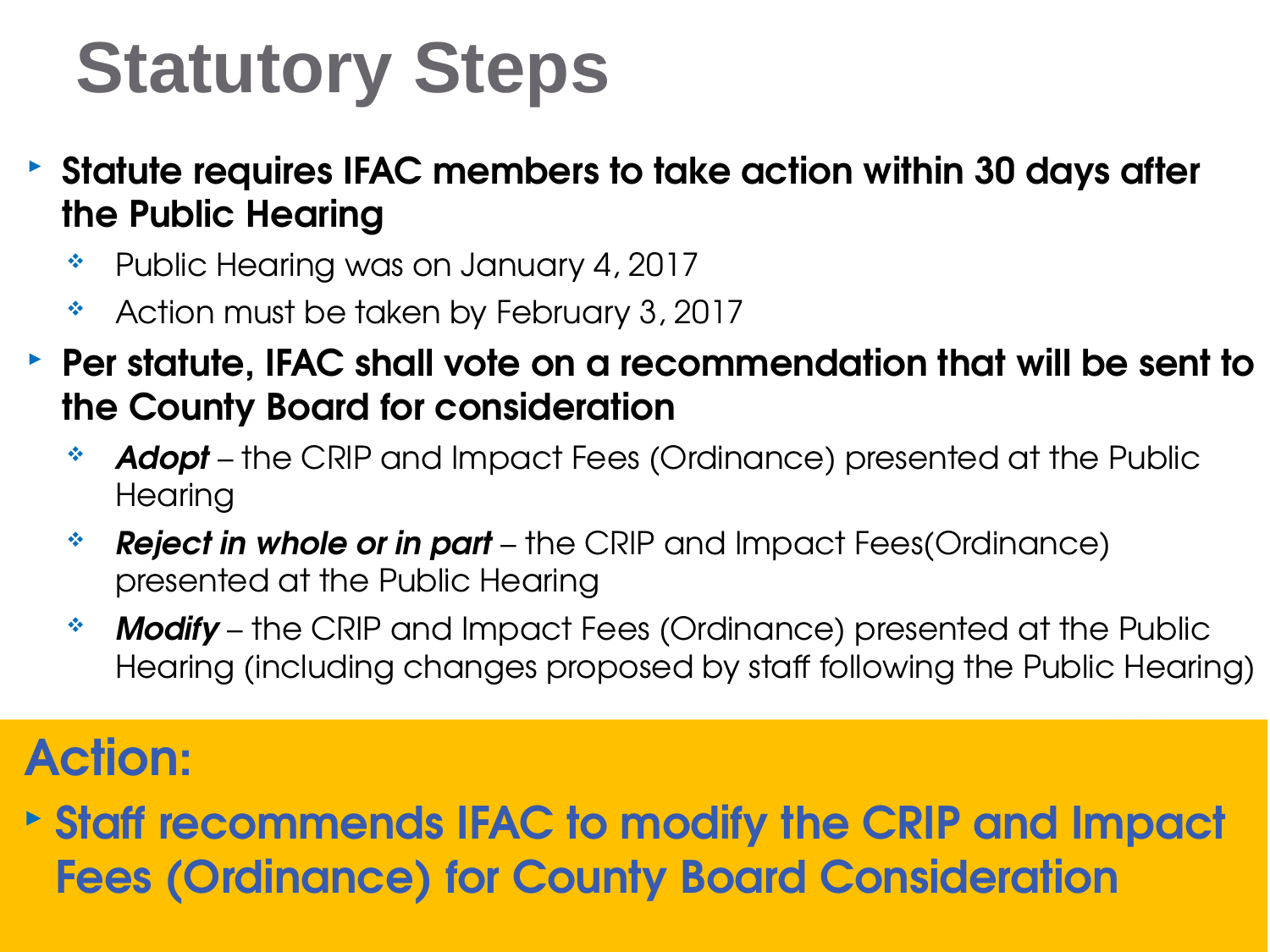

# Statutory Steps
Statute requires IFAC members to take action within 30 days after the Public Hearing
Public Hearing was on January 4, 2017
Action must be taken by February 3, 2017
Per statute, IFAC shall vote on a recommendation that will be sent to the County Board for consideration
Adopt – the CRIP and Impact Fees (Ordinance) presented at the Public Hearing
Reject in whole or in part – the CRIP and Impact Fees(Ordinance) presented at the Public Hearing
Modify – the CRIP and Impact Fees (Ordinance) presented at the Public Hearing (including changes proposed by staff following the Public Hearing)
Action:
Staff recommends IFAC to modify the CRIP and Impact Fees (Ordinance) for County Board Consideration